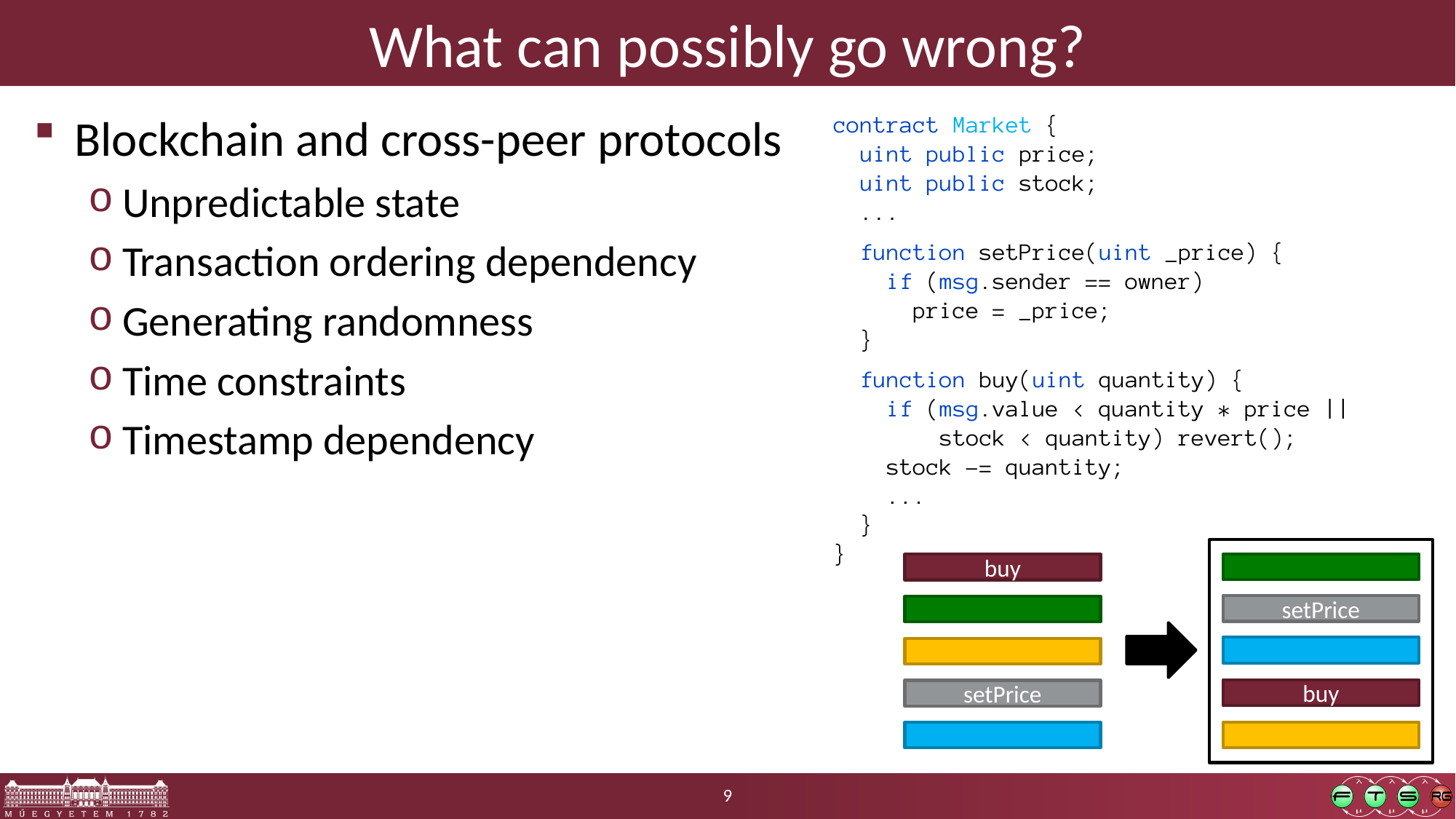

# What can possibly go wrong?
Blockchain and cross-peer protocols
Unpredictable state
Transaction ordering dependency
Generating randomness
Time constraints
Timestamp dependency
contract Market {
  uint public price;
  uint public stock;
  ...

  function setPrice(uint _price) {
    if (msg.sender == owner)
      price = _price;
  }

  function buy(uint quantity) {
    if (msg.value < quantity * price ||
        stock < quantity) revert();
    stock -= quantity;
    ...
  }
}

setPrice

buy

buy

setPrice

9